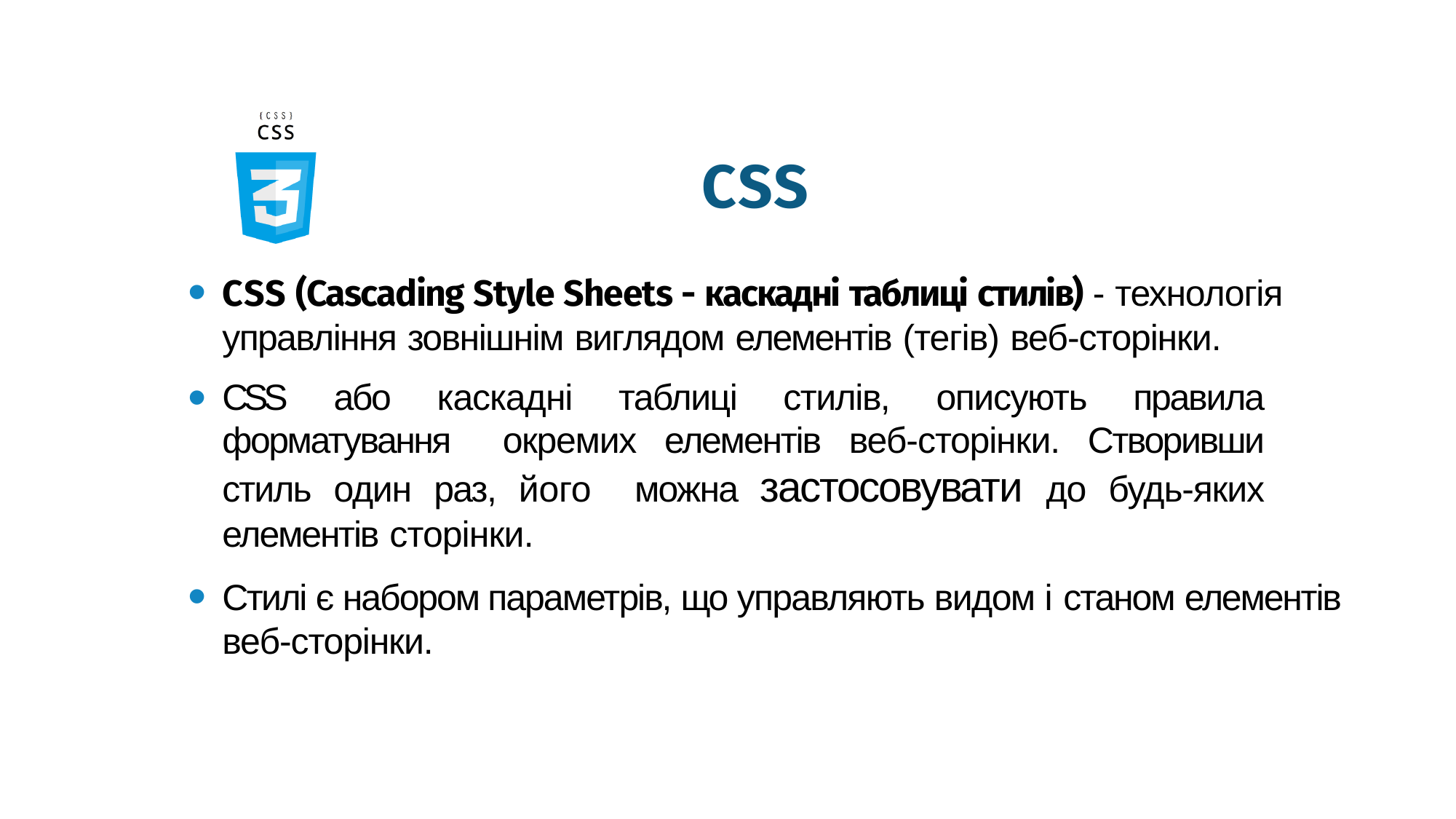

CSS
CSS (Cascading Style Sheets - каскадні таблиці стилів) - технологія
управління зовнішнім виглядом елементів (тегів) веб-сторінки.
CSS або каскадні таблиці стилів, описують правила форматування  окремих елементів веб-сторінки. Створивши стиль один раз, його  можна застосовувати до будь-яких елементів сторінки.
Стилі є набором параметрів, що управляють видом і станом елементів  веб-сторінки.